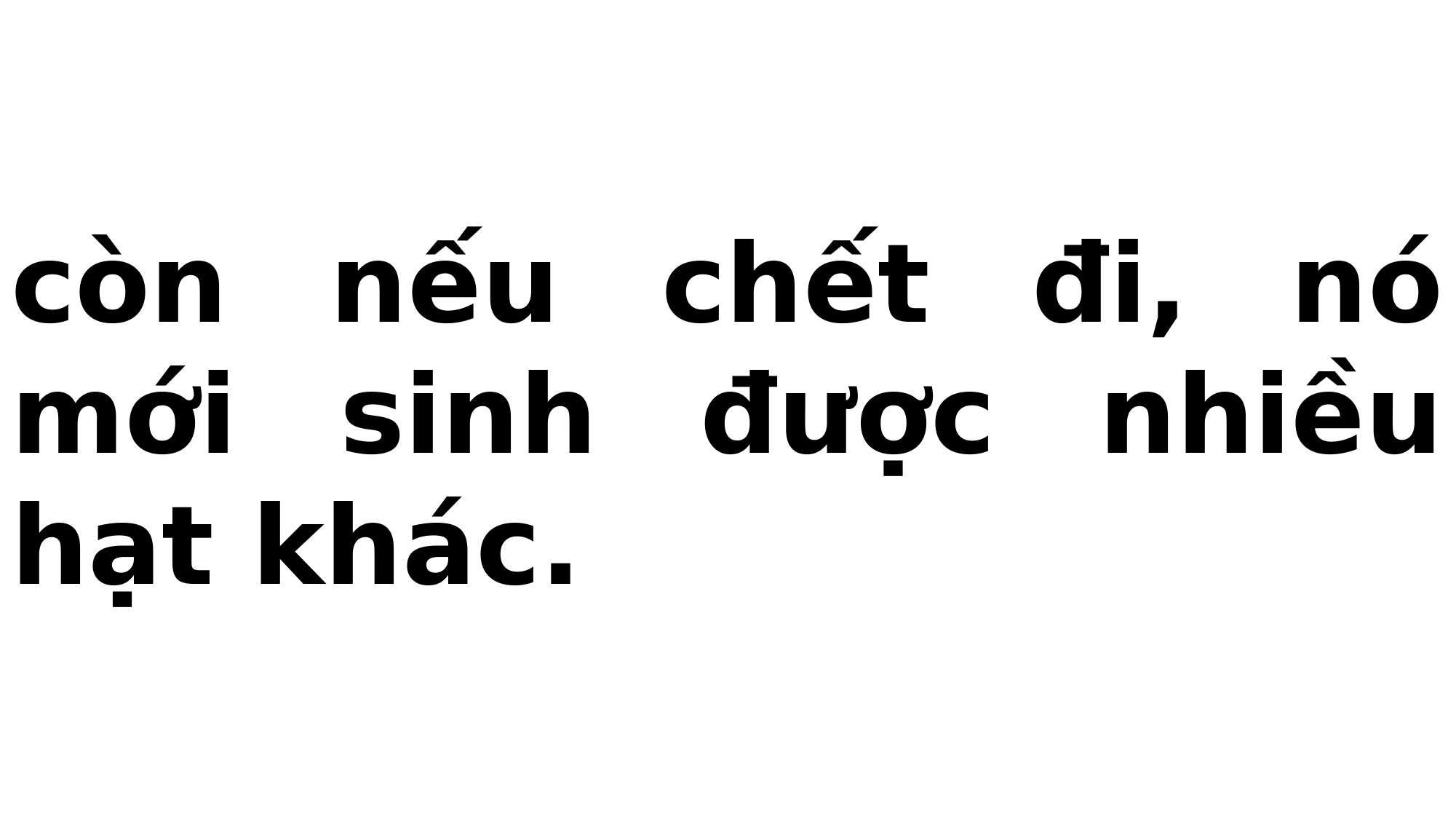

# còn nếu chết đi, nó mới sinh được nhiều hạt khác.